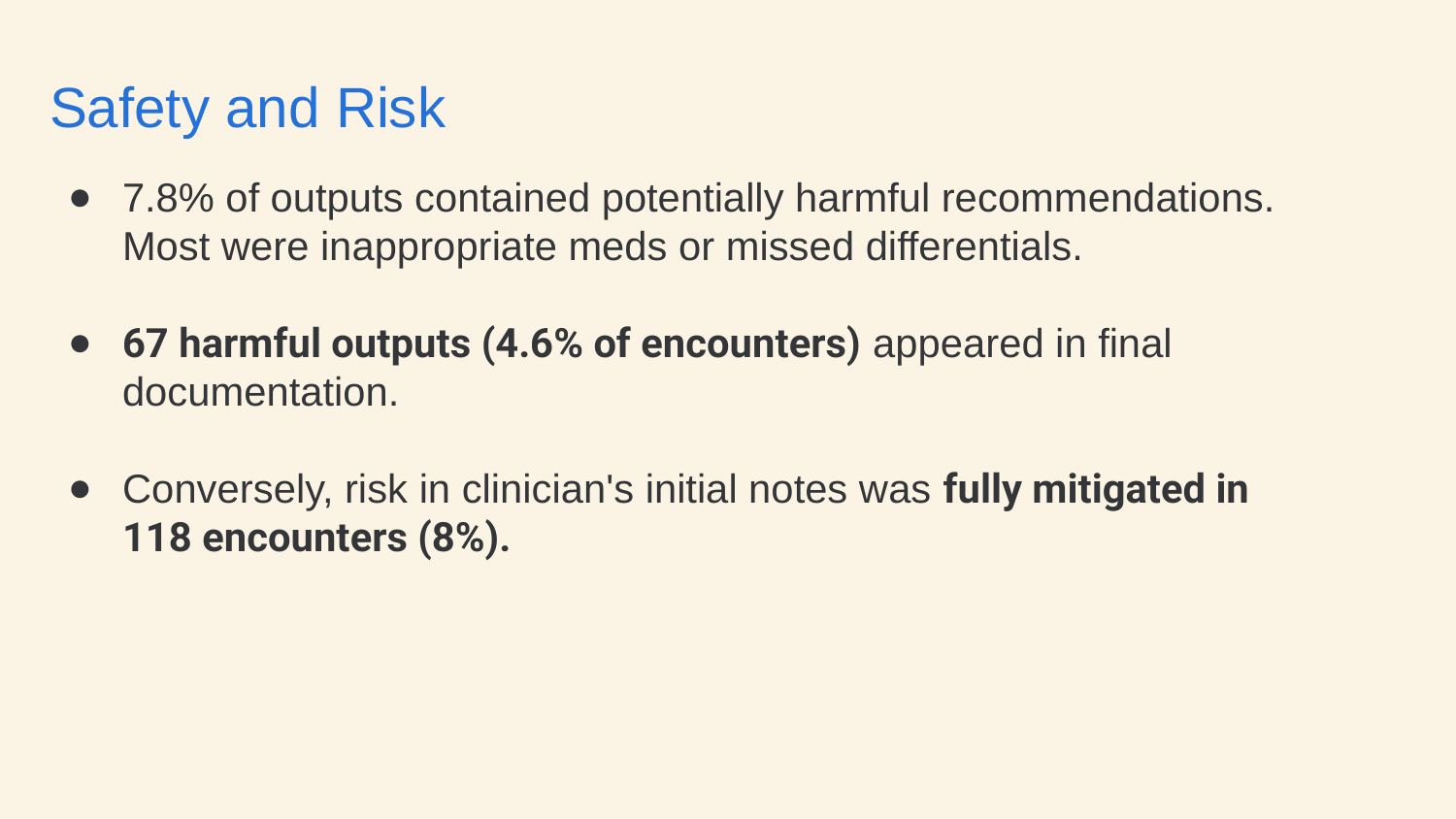

# Safety and Risk
7.8% of outputs contained potentially harmful recommendations.  Most were inappropriate meds or missed differentials.

67 harmful outputs (4.6% of encounters) appeared in final documentation.

Conversely, risk in clinician's initial notes was fully mitigated in 118 encounters (8%).